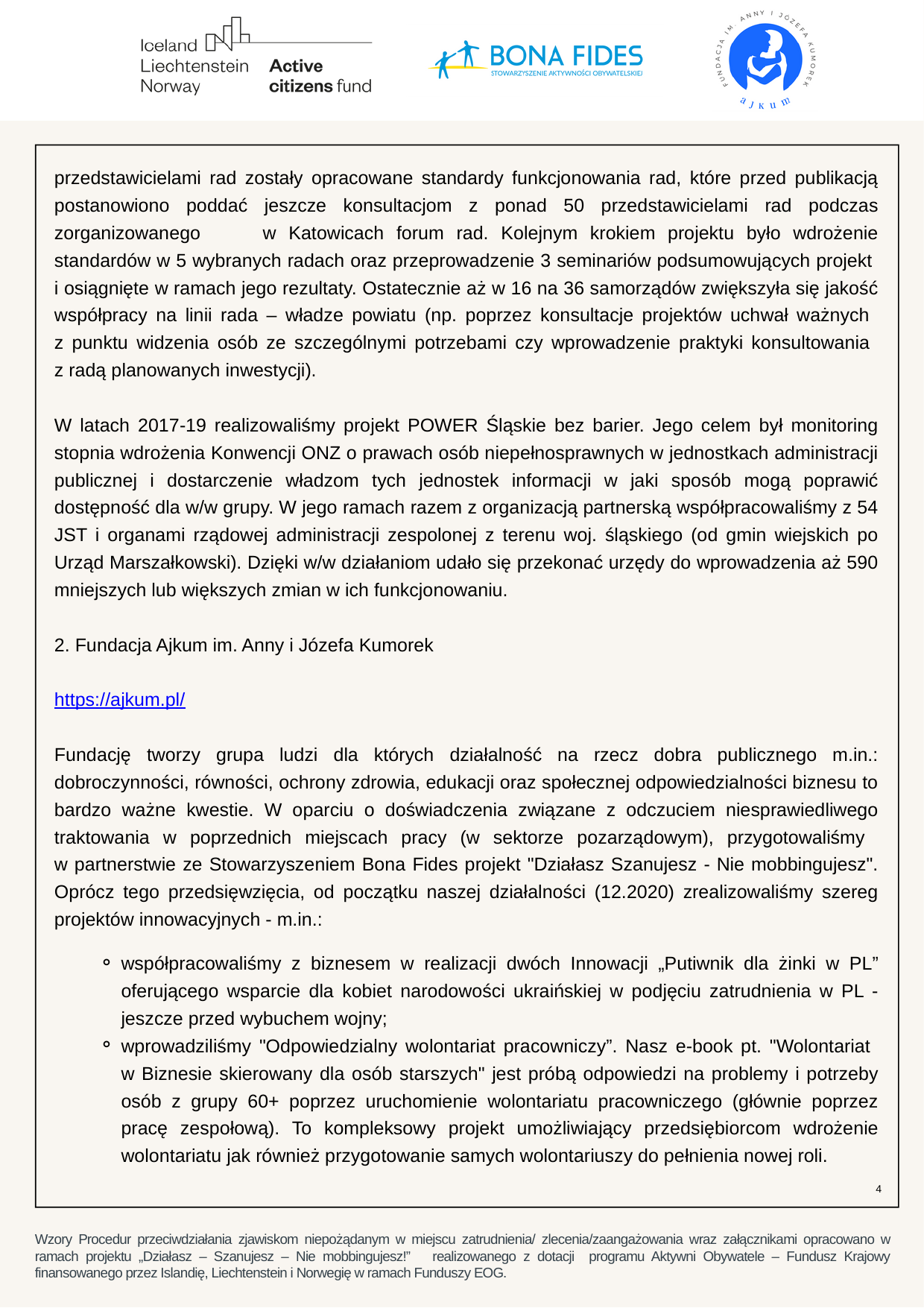

przedstawicielami rad zostały opracowane standardy funkcjonowania rad, które przed publikacją postanowiono poddać jeszcze konsultacjom z ponad 50 przedstawicielami rad podczas zorganizowanego     w Katowicach forum rad. Kolejnym krokiem projektu było wdrożenie standardów w 5 wybranych radach oraz przeprowadzenie 3 seminariów podsumowujących projekt
i osiągnięte w ramach jego rezultaty. Ostatecznie aż w 16 na 36 samorządów zwiększyła się jakość współpracy na linii rada – władze powiatu (np. poprzez konsultacje projektów uchwał ważnych
z punktu widzenia osób ze szczególnymi potrzebami czy wprowadzenie praktyki konsultowania
z radą planowanych inwestycji).

W latach 2017-19 realizowaliśmy projekt POWER Śląskie bez barier. Jego celem był monitoring stopnia wdrożenia Konwencji ONZ o prawach osób niepełnosprawnych w jednostkach administracji publicznej i dostarczenie władzom tych jednostek informacji w jaki sposób mogą poprawić dostępność dla w/w grupy. W jego ramach razem z organizacją partnerską współpracowaliśmy z 54 JST i organami rządowej administracji zespolonej z terenu woj. śląskiego (od gmin wiejskich po Urząd Marszałkowski). Dzięki w/w działaniom udało się przekonać urzędy do wprowadzenia aż 590 mniejszych lub większych zmian w ich funkcjonowaniu.

2. Fundacja Ajkum im. Anny i Józefa Kumorek

https://ajkum.pl/

Fundację tworzy grupa ludzi dla których działalność na rzecz dobra publicznego m.in.: dobroczynności, równości, ochrony zdrowia, edukacji oraz społecznej odpowiedzialności biznesu to bardzo ważne kwestie. W oparciu o doświadczenia związane z odczuciem niesprawiedliwego traktowania w poprzednich miejscach pracy (w sektorze pozarządowym), przygotowaliśmy
w partnerstwie ze Stowarzyszeniem Bona Fides projekt "Działasz Szanujesz - Nie mobbingujesz". Oprócz tego przedsięwzięcia, od początku naszej działalności (12.2020) zrealizowaliśmy szereg projektów innowacyjnych - m.in.:

współpracowaliśmy z biznesem w realizacji dwóch Innowacji „Putiwnik dla żinki w PL” oferującego wsparcie dla kobiet narodowości ukraińskiej w podjęciu zatrudnienia w PL - jeszcze przed wybuchem wojny;
wprowadziliśmy "Odpowiedzialny wolontariat pracowniczy”. Nasz e-book pt. "Wolontariat
w Biznesie skierowany dla osób starszych" jest próbą odpowiedzi na problemy i potrzeby osób z grupy 60+ poprzez uruchomienie wolontariatu pracowniczego (głównie poprzez pracę zespołową). To kompleksowy projekt umożliwiający przedsiębiorcom wdrożenie wolontariatu jak również przygotowanie samych wolontariuszy do pełnienia nowej roli.

4
Wzory Procedur przeciwdziałania zjawiskom niepożądanym w miejscu zatrudnienia/ zlecenia/zaangażowania wraz załącznikami opracowano w ramach projektu „Działasz – Szanujesz – Nie mobbingujesz!”   realizowanego z dotacji  programu Aktywni Obywatele – Fundusz Krajowy finansowanego przez Islandię, Liechtenstein i Norwegię w ramach Funduszy EOG.